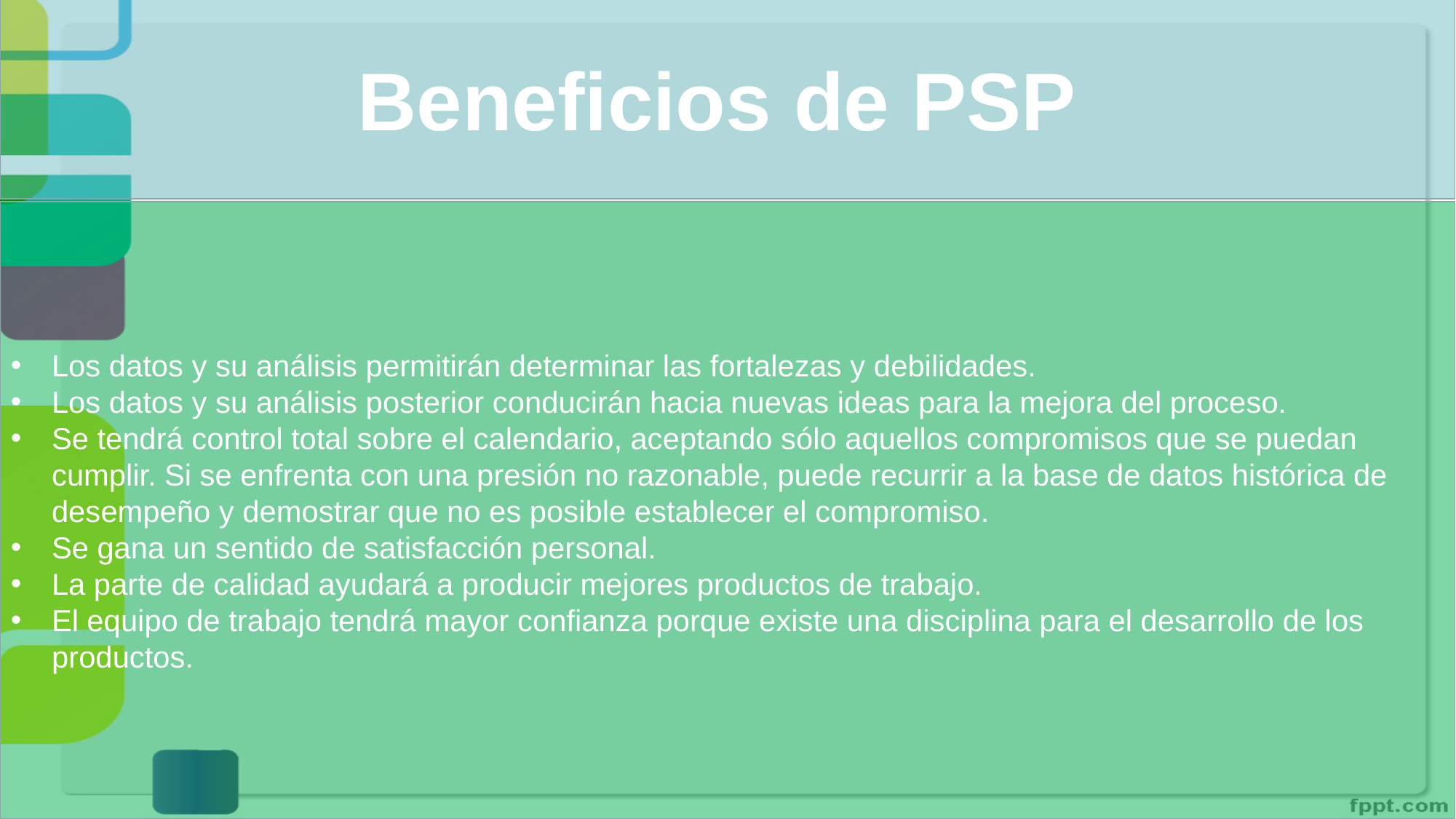

Beneficios de PSP
Los datos y su análisis permitirán determinar las fortalezas y debilidades.
Los datos y su análisis posterior conducirán hacia nuevas ideas para la mejora del proceso.
Se tendrá control total sobre el calendario, aceptando sólo aquellos compromisos que se puedan cumplir. Si se enfrenta con una presión no razonable, puede recurrir a la base de datos histórica de desempeño y demostrar que no es posible establecer el compromiso.
Se gana un sentido de satisfacción personal.
La parte de calidad ayudará a producir mejores productos de trabajo.
El equipo de trabajo tendrá mayor confianza porque existe una disciplina para el desarrollo de los productos.